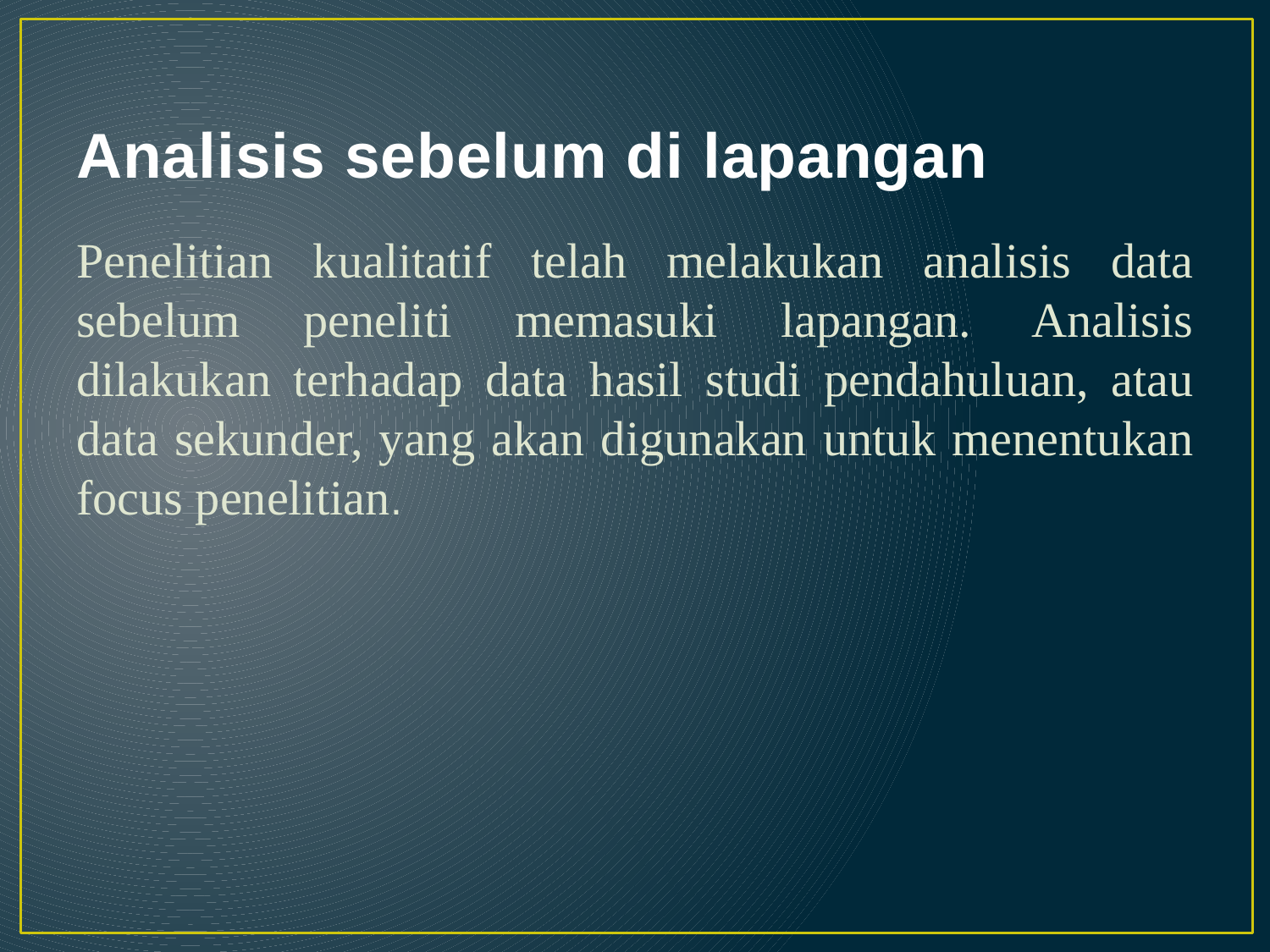

# Analisis sebelum di lapangan
Penelitian kualitatif telah melakukan analisis data sebelum peneliti memasuki lapangan. Analisis dilakukan terhadap data hasil studi pendahuluan, atau data sekunder, yang akan digunakan untuk menentukan focus penelitian.